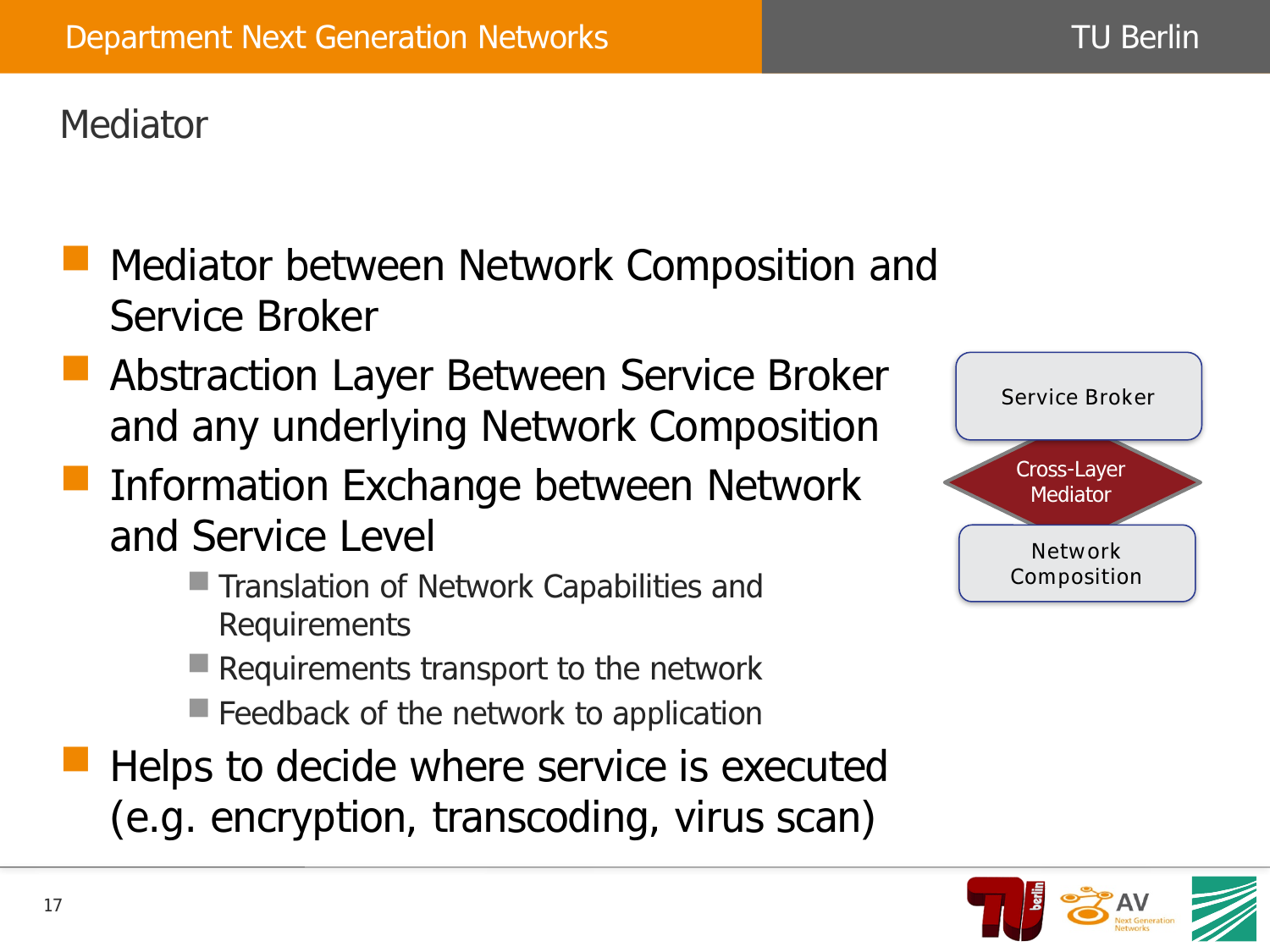

# Mediator

Mediator between Network Composition and Service Broker
Abstraction Layer Between Service Broker and any underlying Network Composition
Information Exchange between Network
and Service Level
Translation of Network Capabilities and Requirements
Requirements transport to the network
Feedback of the network to application
Helps to decide where service is executed (e.g. encryption, transcoding, virus scan)

Service Broker

Cross-Layer
Mediator
Network Composition